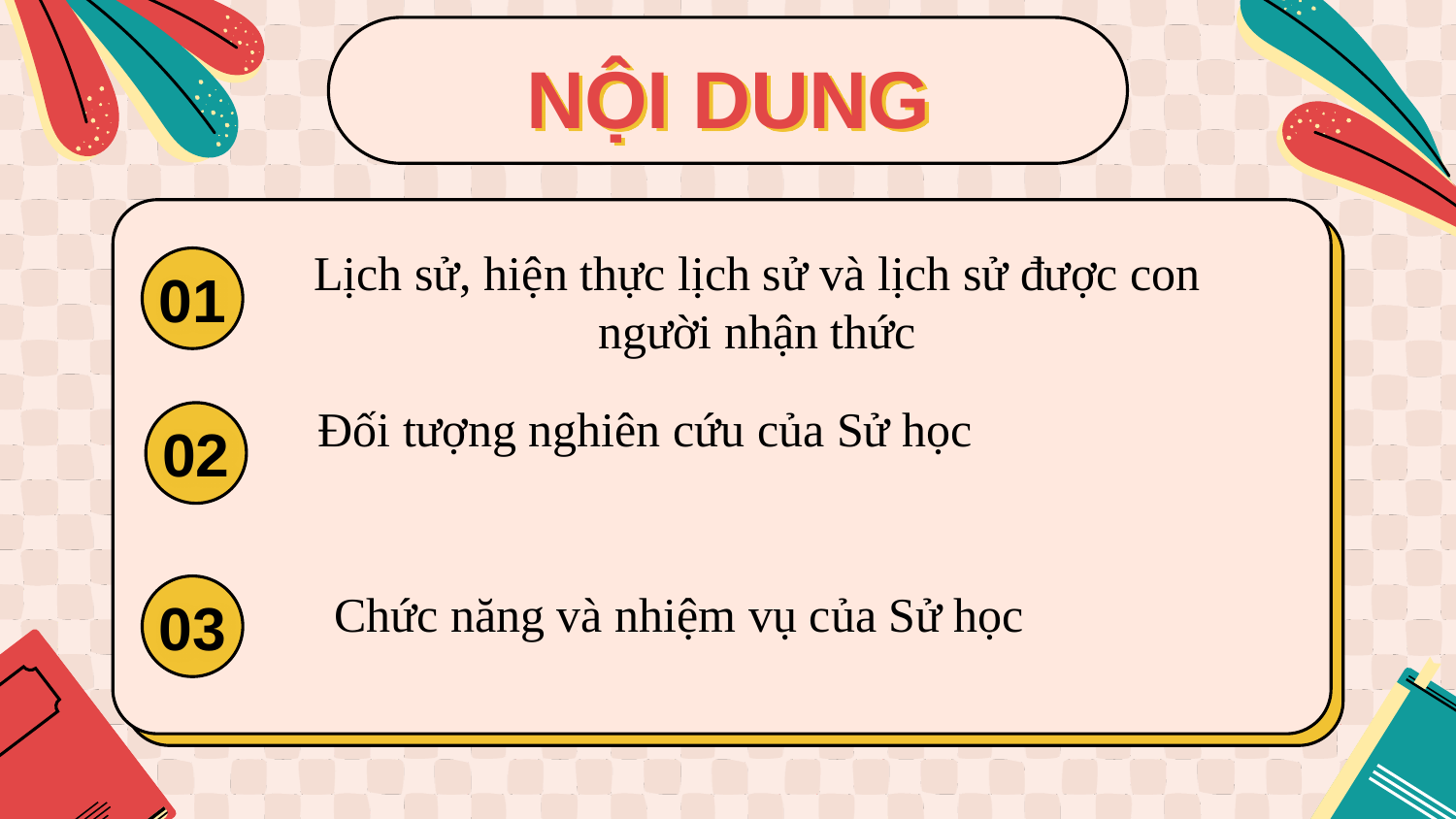

NỘI DUNG
Lịch sử, hiện thực lịch sử và lịch sử được con người nhận thức

# 01
     Đối tượng nghiên cứu của Sử học

02

     Chức năng và nhiệm vụ của Sử học
03